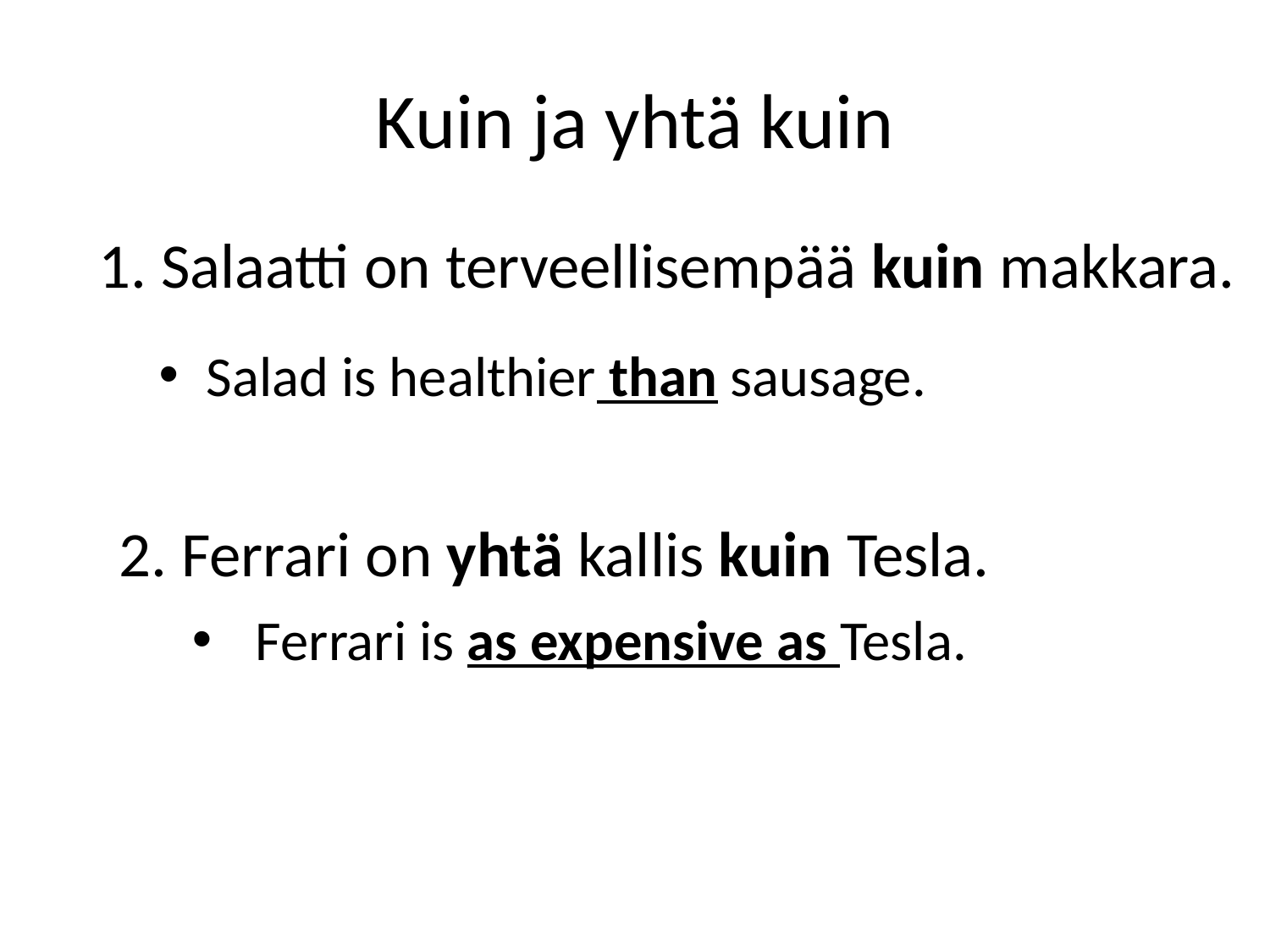

# Kuin ja yhtä kuin
1. Salaatti on terveellisempää kuin makkara.

Salad is healthier than sausage.

2. Ferrari on yhtä kallis kuin Tesla.
Ferrari is as expensive as Tesla.